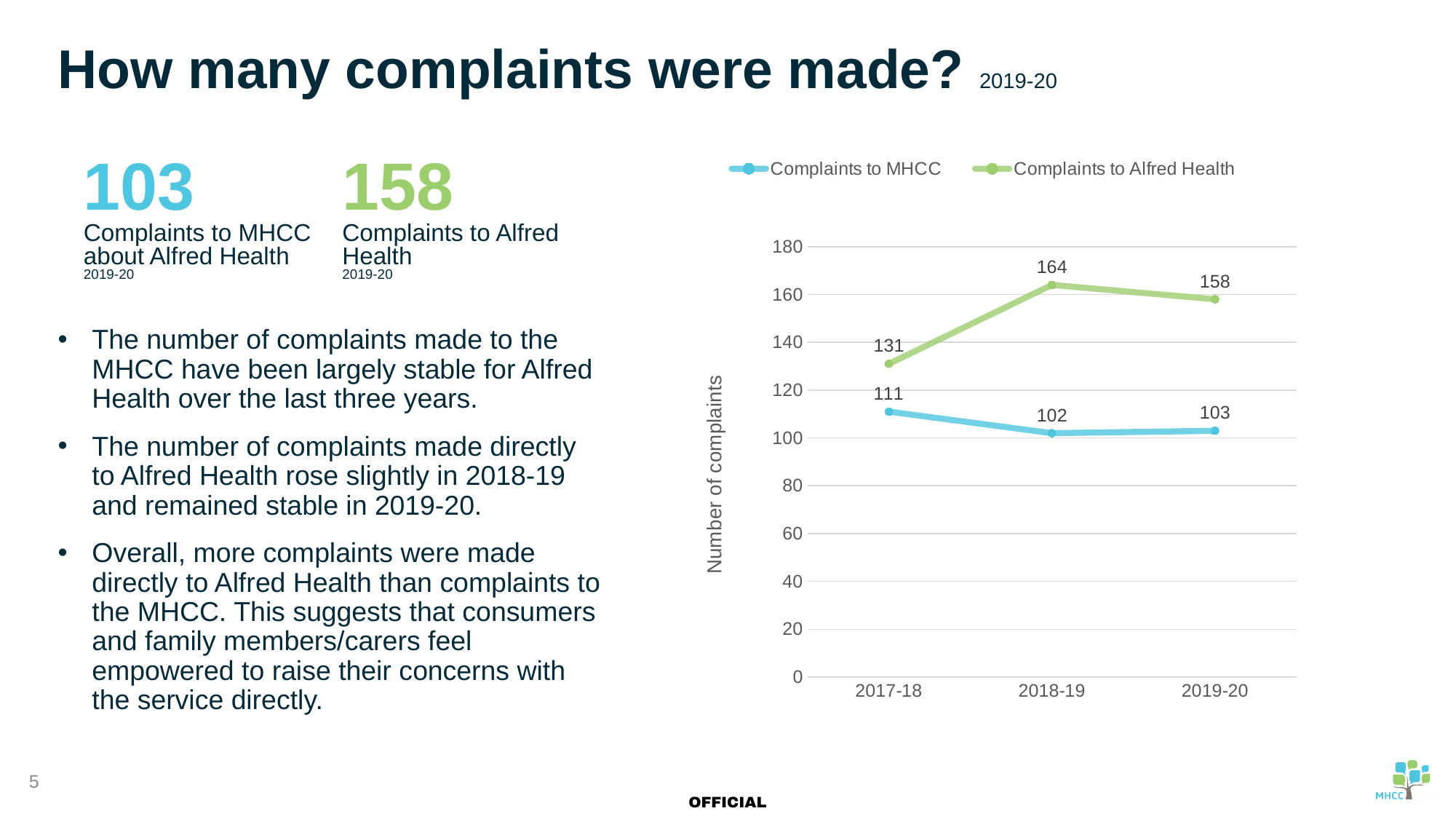

How many complaints were made? 2019-20

### Chart

| Category | Complaints to MHCC | Complaints to Alfred Health |
|---|---|---|
| 2017-18 | 111.0 | 131.0 |
| 2018-19 | 102.0 | 164.0 |
| 2019-20 | 103.0 | 158.0 |
103
Complaints to MHCC about Alfred Health 2019-20
158
Complaints to Alfred Health
2019-20
The number of complaints made to the MHCC have been largely stable for Alfred Health over the last three years.
The number of complaints made directly to Alfred Health rose slightly in 2018-19 and remained stable in 2019-20.
Overall, more complaints were made directly to Alfred Health than complaints to the MHCC. This suggests that consumers and family members/carers feel empowered to raise their concerns with the service directly.